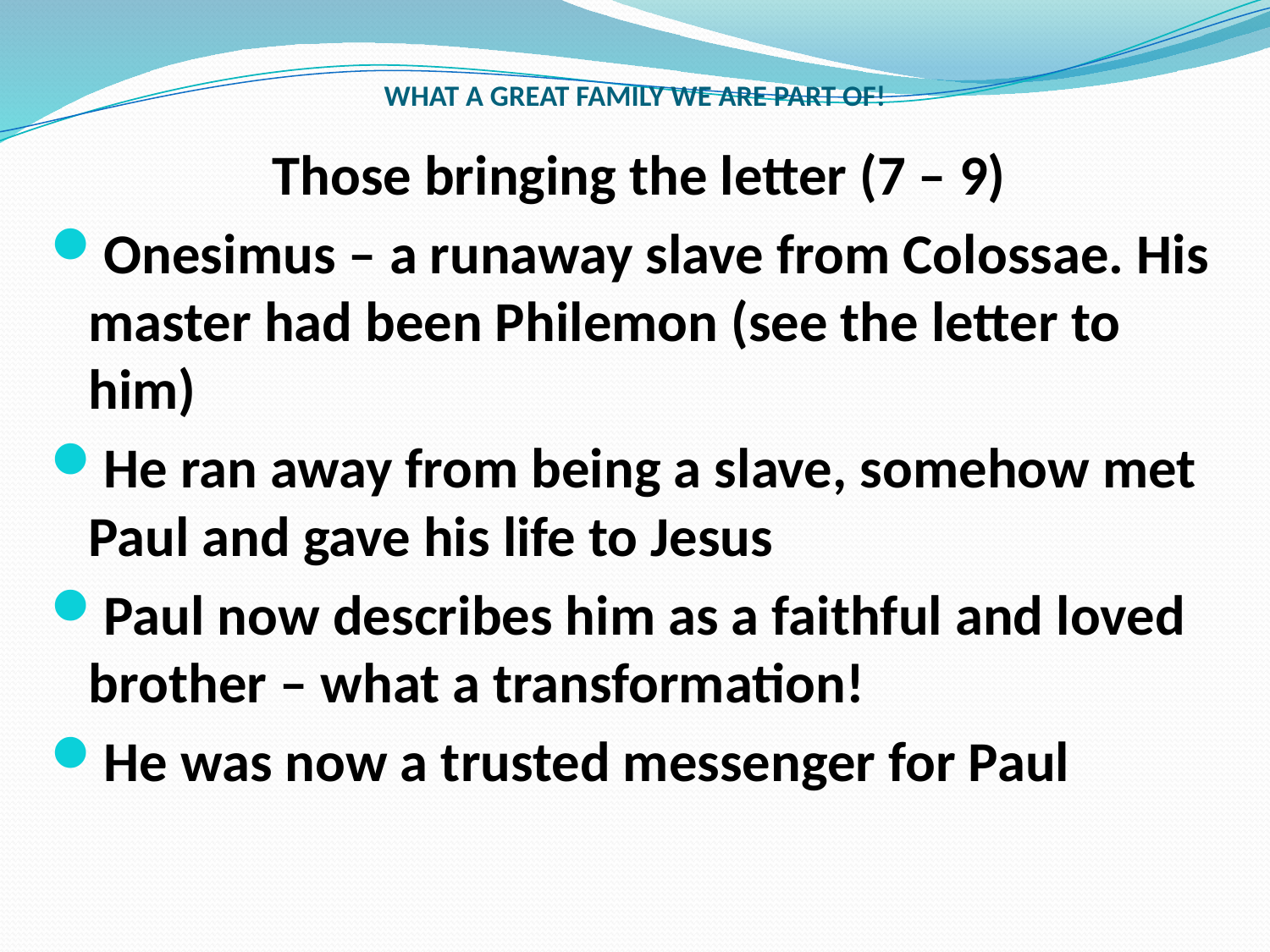

# WHAT A GREAT FAMILY WE ARE PART OF!
Those bringing the letter (7 – 9)
Onesimus – a runaway slave from Colossae. His master had been Philemon (see the letter to him)
He ran away from being a slave, somehow met Paul and gave his life to Jesus
Paul now describes him as a faithful and loved brother – what a transformation!
He was now a trusted messenger for Paul